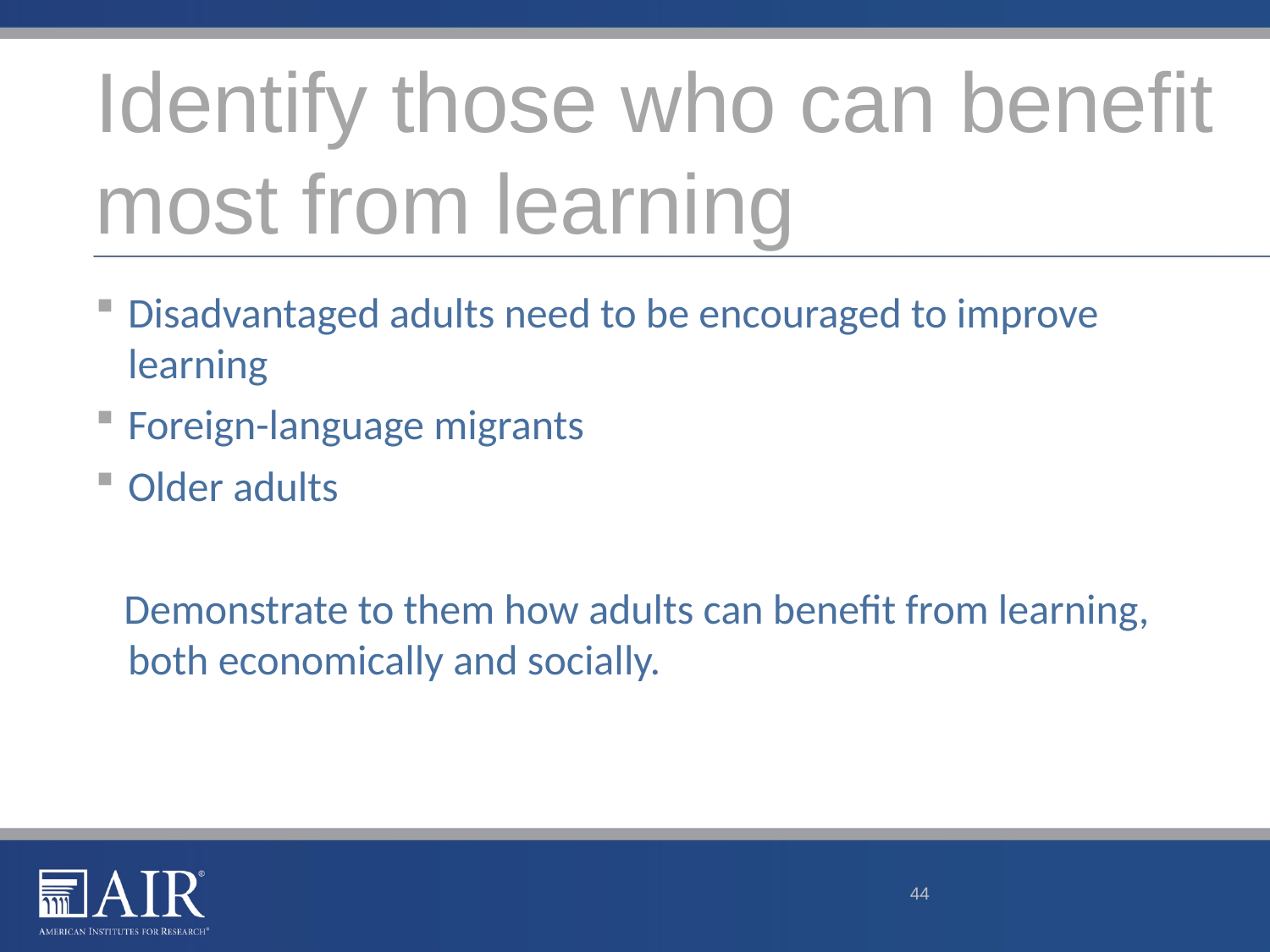

# Identify those who can benefit most from learning
Disadvantaged adults need to be encouraged to improve learning
Foreign-language migrants
Older adults

   Demonstrate to them how adults can benefit from learning, both economically and socially.

44